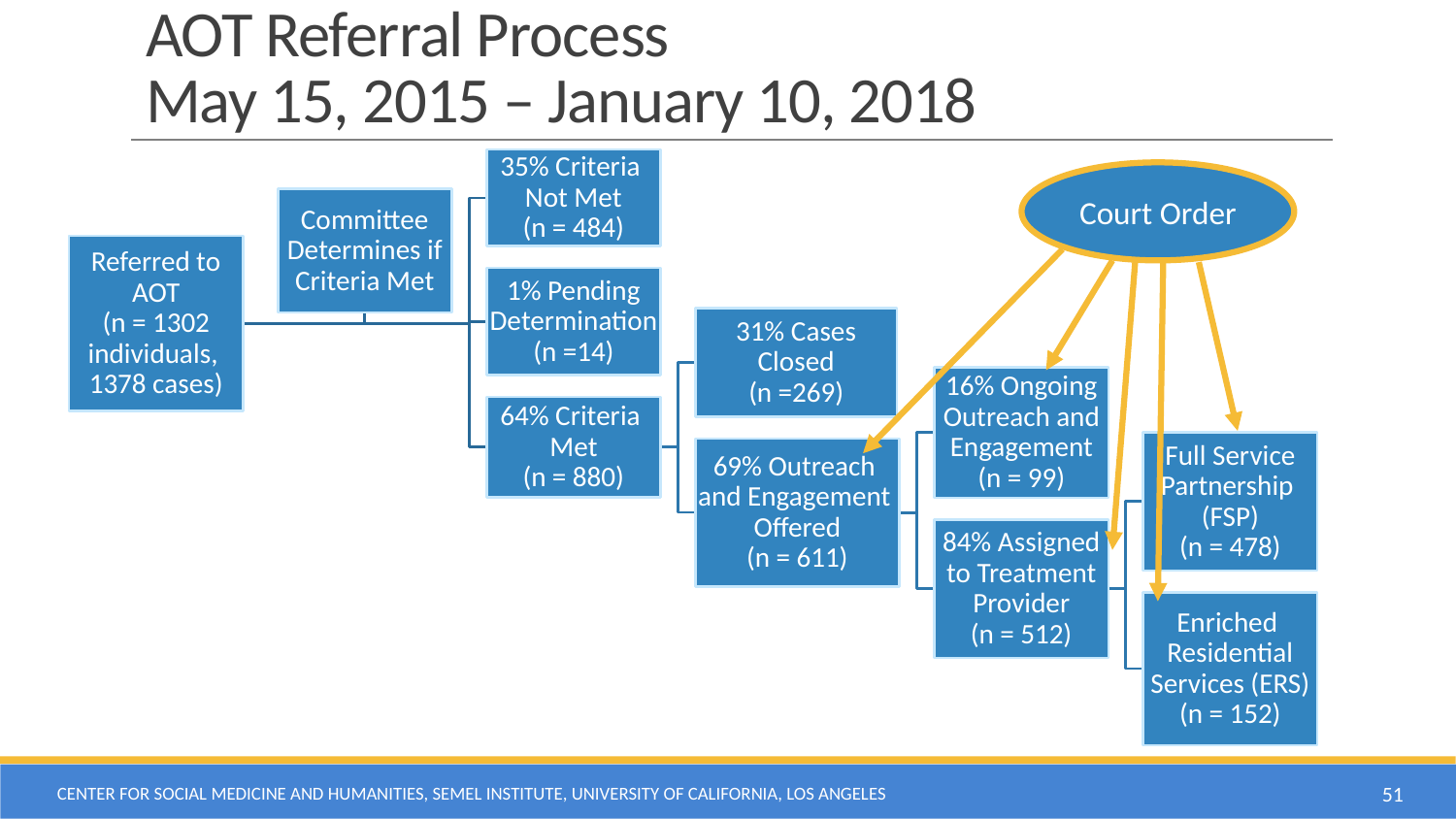

# AOT Referral Process May 15, 2015 – January 10, 2018
Referred to AOT
(n = 1302 individuals,
1378 cases)
35% Criteria
Not Met
(n = 484)
1% Pending Determination
(n =14)
64% Criteria
Met
(n = 880)
31% Cases Closed
(n =269)
69% Outreach
and Engagement
Offered
(n = 611)
16% Ongoing Outreach and Engagement
(n = 99)
84% Assigned to Treatment Provider
(n = 512)
Full Service Partnership
(FSP)
(n = 478)
Enriched
Residential Services (ERS)
(n = 152)
Committee Determines if Criteria Met
Court Order
Center for Social Medicine and Humanities, Semel Institute, University of California, Los Angeles
51